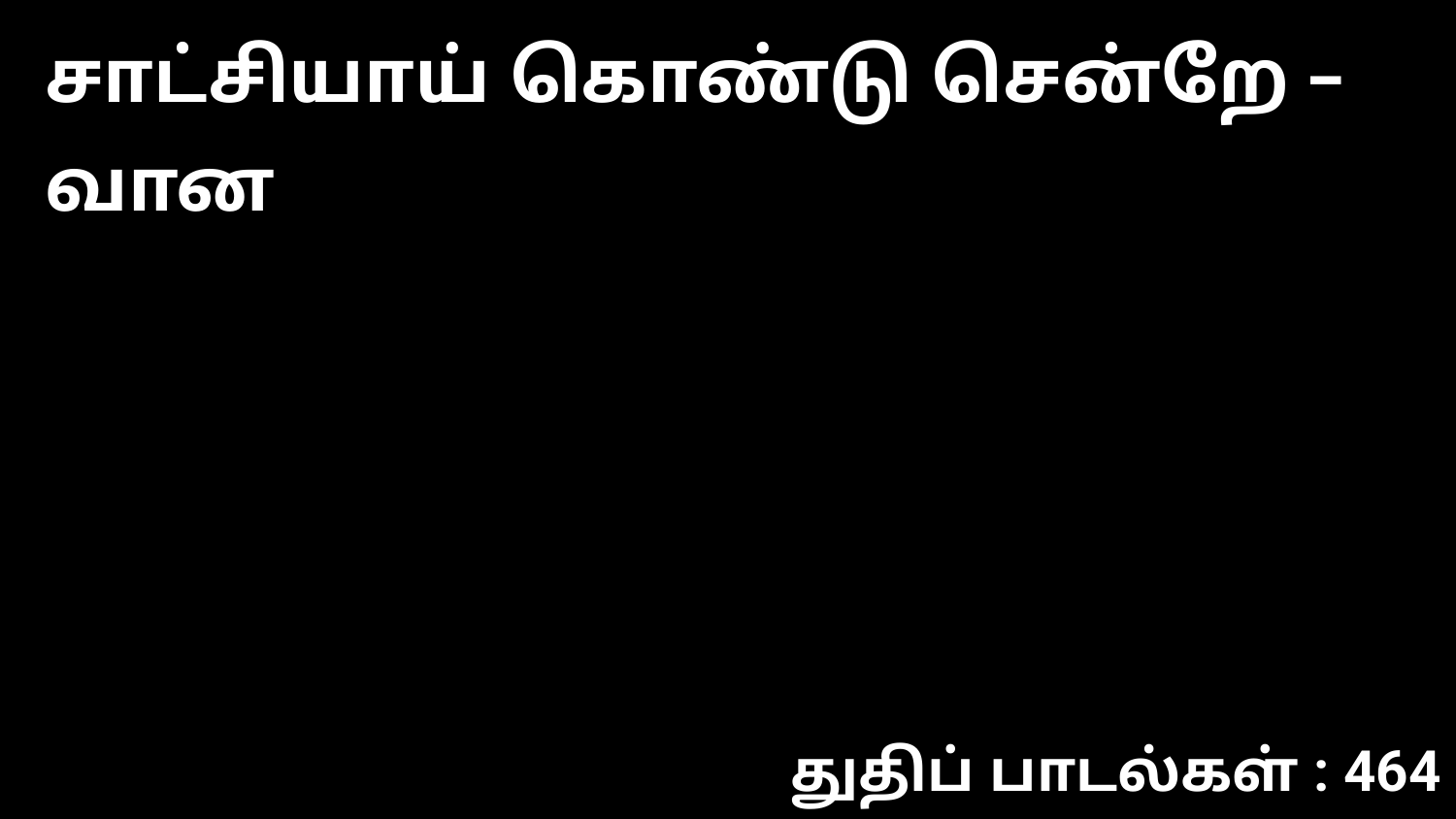

சாட்சியாய் கொண்டு சென்றே – வான
துதிப் பாடல்கள் : 464